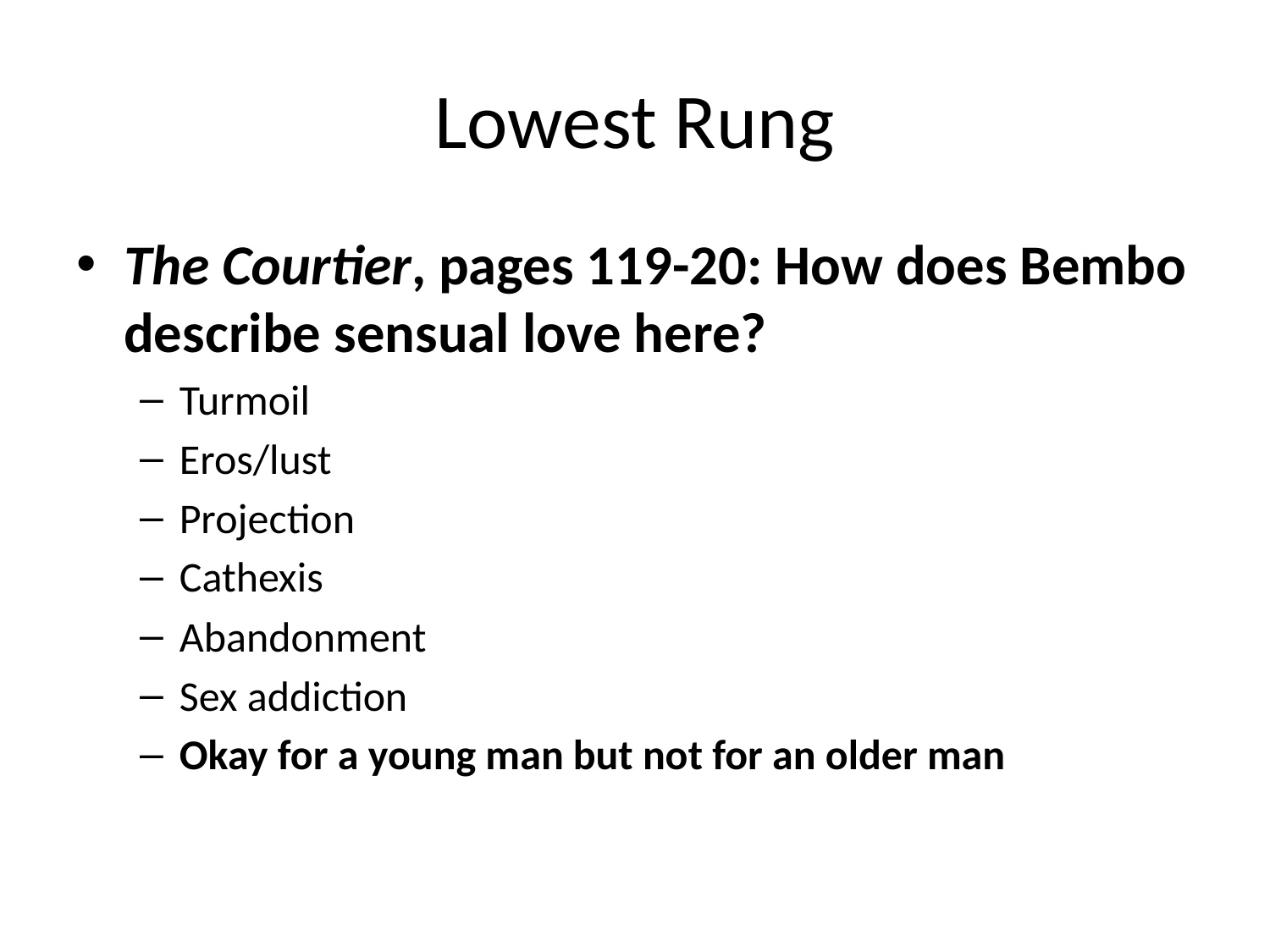

# Lowest Rung
The Courtier, pages 119-20: How does Bembo describe sensual love here?
Turmoil
Eros/lust
Projection
Cathexis
Abandonment
Sex addiction
Okay for a young man but not for an older man